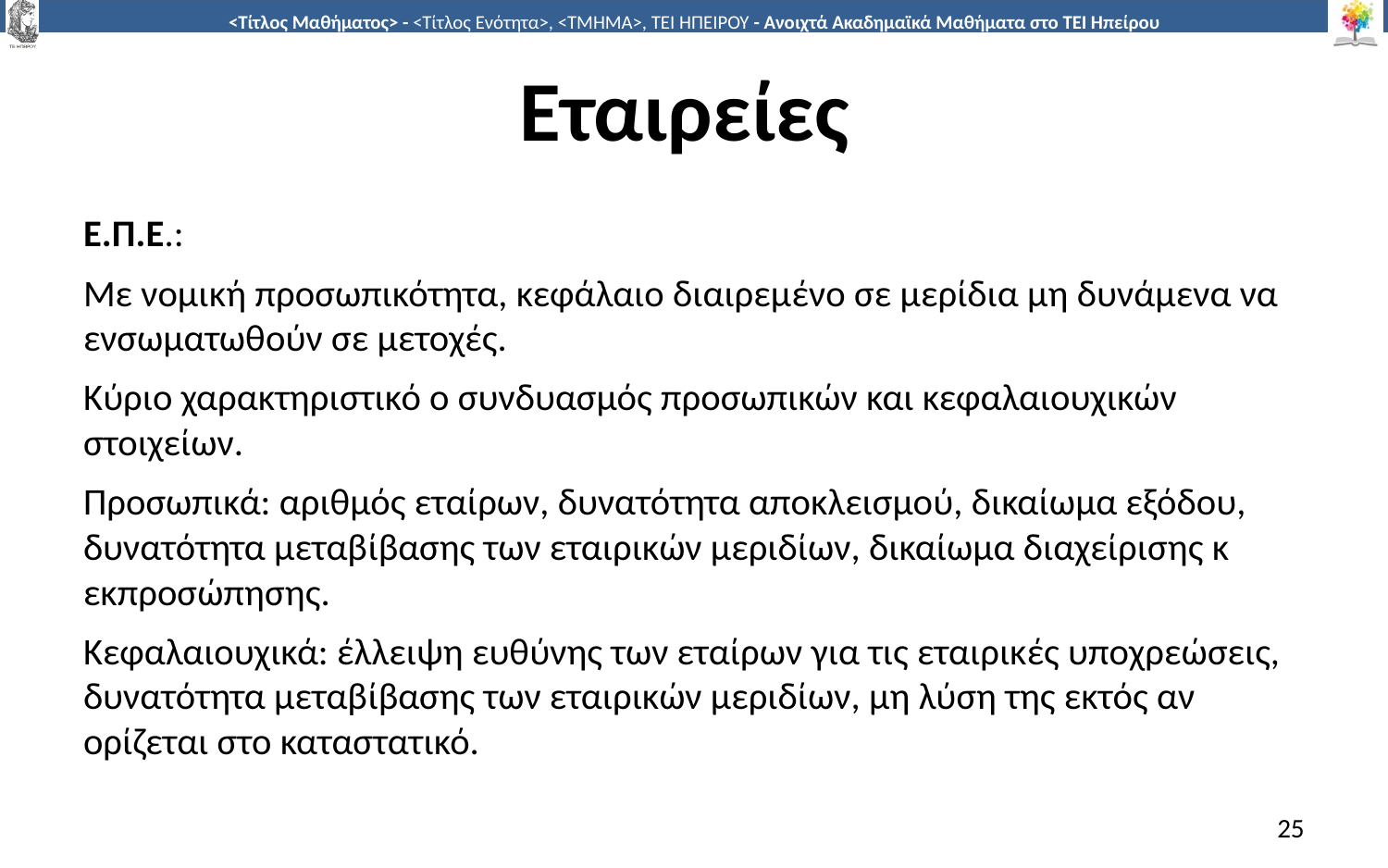

# Εταιρείες
Ε.Π.Ε.:
Με νομική προσωπικότητα, κεφάλαιο διαιρεμένο σε μερίδια μη δυνάμενα να ενσωματωθούν σε μετοχές.
Κύριο χαρακτηριστικό ο συνδυασμός προσωπικών και κεφαλαιουχικών στοιχείων.
Προσωπικά: αριθμός εταίρων, δυνατότητα αποκλεισμού, δικαίωμα εξόδου, δυνατότητα μεταβίβασης των εταιρικών μεριδίων, δικαίωμα διαχείρισης κ εκπροσώπησης.
Κεφαλαιουχικά: έλλειψη ευθύνης των εταίρων για τις εταιρικές υποχρεώσεις, δυνατότητα μεταβίβασης των εταιρικών μεριδίων, μη λύση της εκτός αν ορίζεται στο καταστατικό.

25